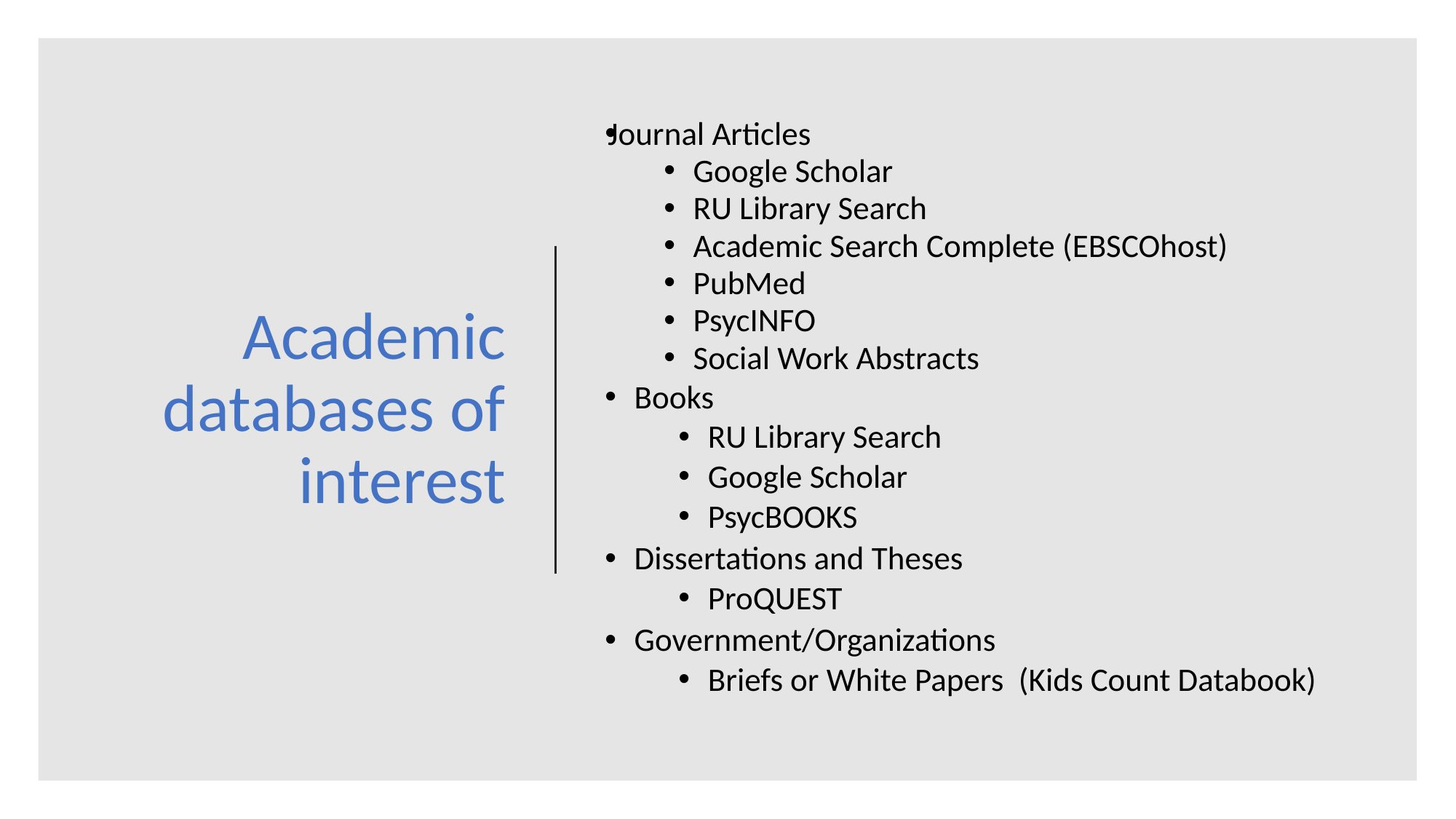

Journal Articles
Google Scholar
RU Library Search
Academic Search Complete (EBSCOhost)
PubMed
PsycINFO
Social Work Abstracts
Books
RU Library Search
Google Scholar
PsycBOOKS
Dissertations and Theses
ProQUEST
Government/Organizations
Briefs or White Papers  (Kids Count Databook)
# Academic databases of interest